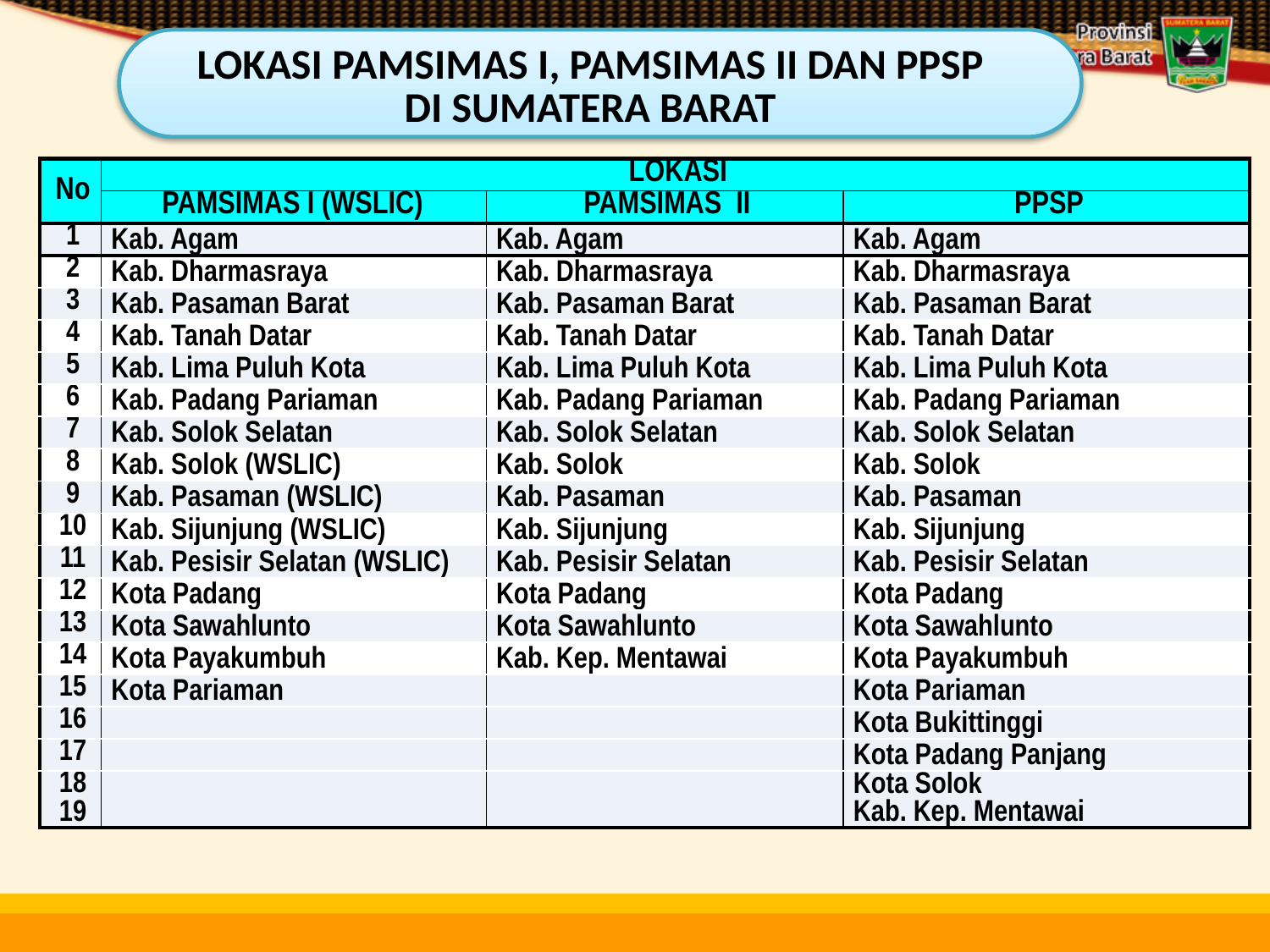

LOKASI PAMSIMAS I, PAMSIMAS II DAN PPSP
DI SUMATERA BARAT
| No | LOKASI |  |  |
| --- | --- | --- | --- |
|  | PAMSIMAS I (WSLIC) | PAMSIMAS II | PPSP |
| 1 | Kab. Agam | Kab. Agam | Kab. Agam |
| 2 | Kab. Dharmasraya | Kab. Dharmasraya | Kab. Dharmasraya |
| 3 | Kab. Pasaman Barat | Kab. Pasaman Barat | Kab. Pasaman Barat |
| 4 | Kab. Tanah Datar | Kab. Tanah Datar | Kab. Tanah Datar |
| 5 | Kab. Lima Puluh Kota | Kab. Lima Puluh Kota | Kab. Lima Puluh Kota |
| 6 | Kab. Padang Pariaman | Kab. Padang Pariaman | Kab. Padang Pariaman |
| 7 | Kab. Solok Selatan | Kab. Solok Selatan | Kab. Solok Selatan |
| 8 | Kab. Solok (WSLIC) | Kab. Solok | Kab. Solok |
| 9 | Kab. Pasaman (WSLIC) | Kab. Pasaman | Kab. Pasaman |
| 10 | Kab. Sijunjung (WSLIC) | Kab. Sijunjung | Kab. Sijunjung |
| 11 | Kab. Pesisir Selatan (WSLIC) | Kab. Pesisir Selatan | Kab. Pesisir Selatan |
| 12 | Kota Padang | Kota Padang | Kota Padang |
| 13 | Kota Sawahlunto | Kota Sawahlunto | Kota Sawahlunto |
| 14 | Kota Payakumbuh | Kab. Kep. Mentawai | Kota Payakumbuh |
| 15 | Kota Pariaman |  | Kota Pariaman |
| 16 |  |  | Kota Bukittinggi |
| 17 |  |  | Kota Padang Panjang |
| 18 19 |  |  | Kota Solok Kab. Kep. Mentawai |